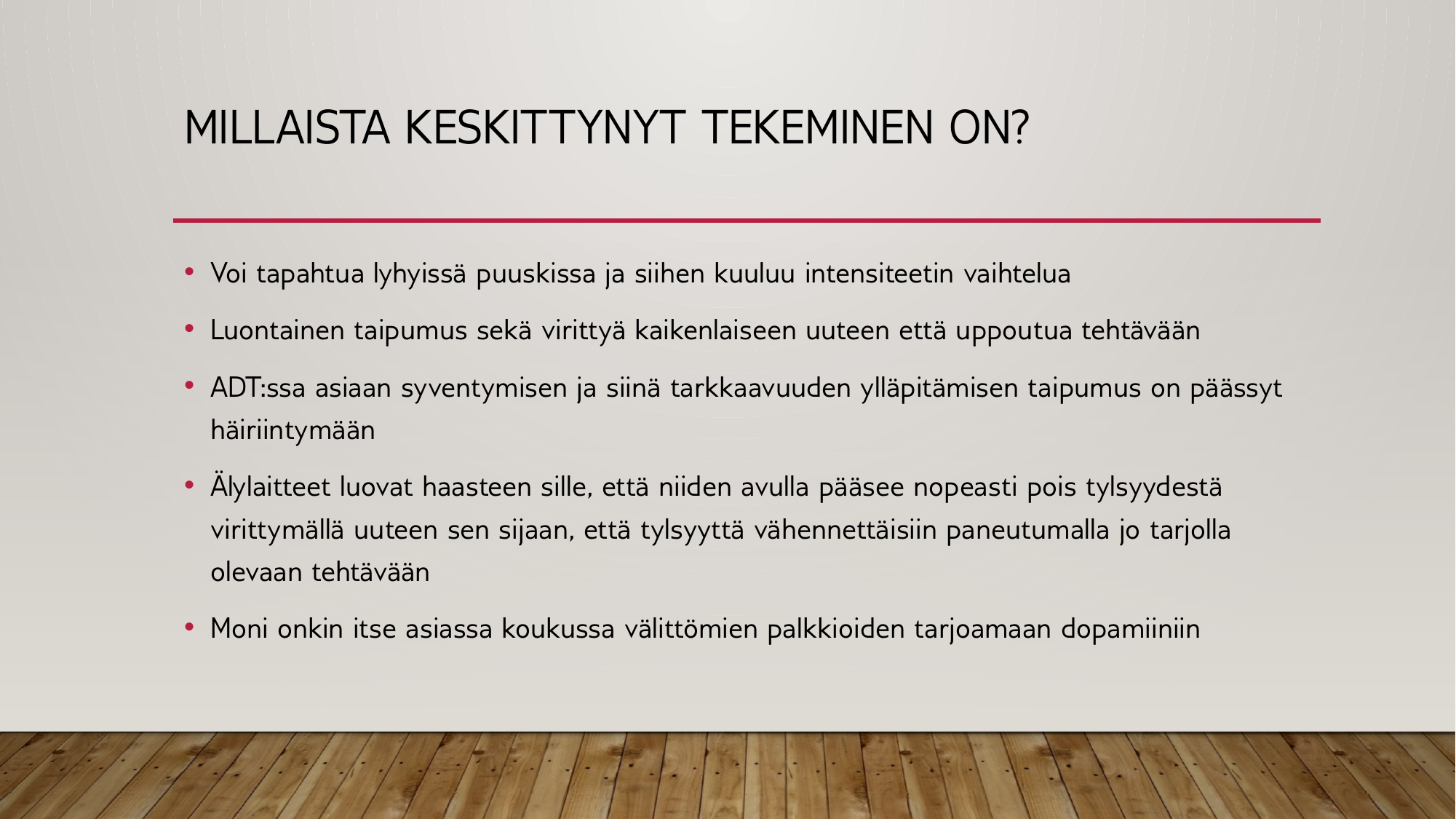

# Millaista keskittynyt tekeminen on?
Voi tapahtua lyhyissä puuskissa ja siihen kuuluu intensiteetin vaihtelua
Luontainen taipumus sekä virittyä kaikenlaiseen uuteen että uppoutua tehtävään
ADT:ssa asiaan syventymisen ja siinä tarkkaavuuden ylläpitämisen taipumus on päässyt häiriintymään
Älylaitteet luovat haasteen sille, että niiden avulla pääsee nopeasti pois tylsyydestä virittymällä uuteen sen sijaan, että tylsyyttä vähennettäisiin paneutumalla jo tarjolla olevaan tehtävään
Moni onkin itse asiassa koukussa välittömien palkkioiden tarjoamaan dopamiiniin